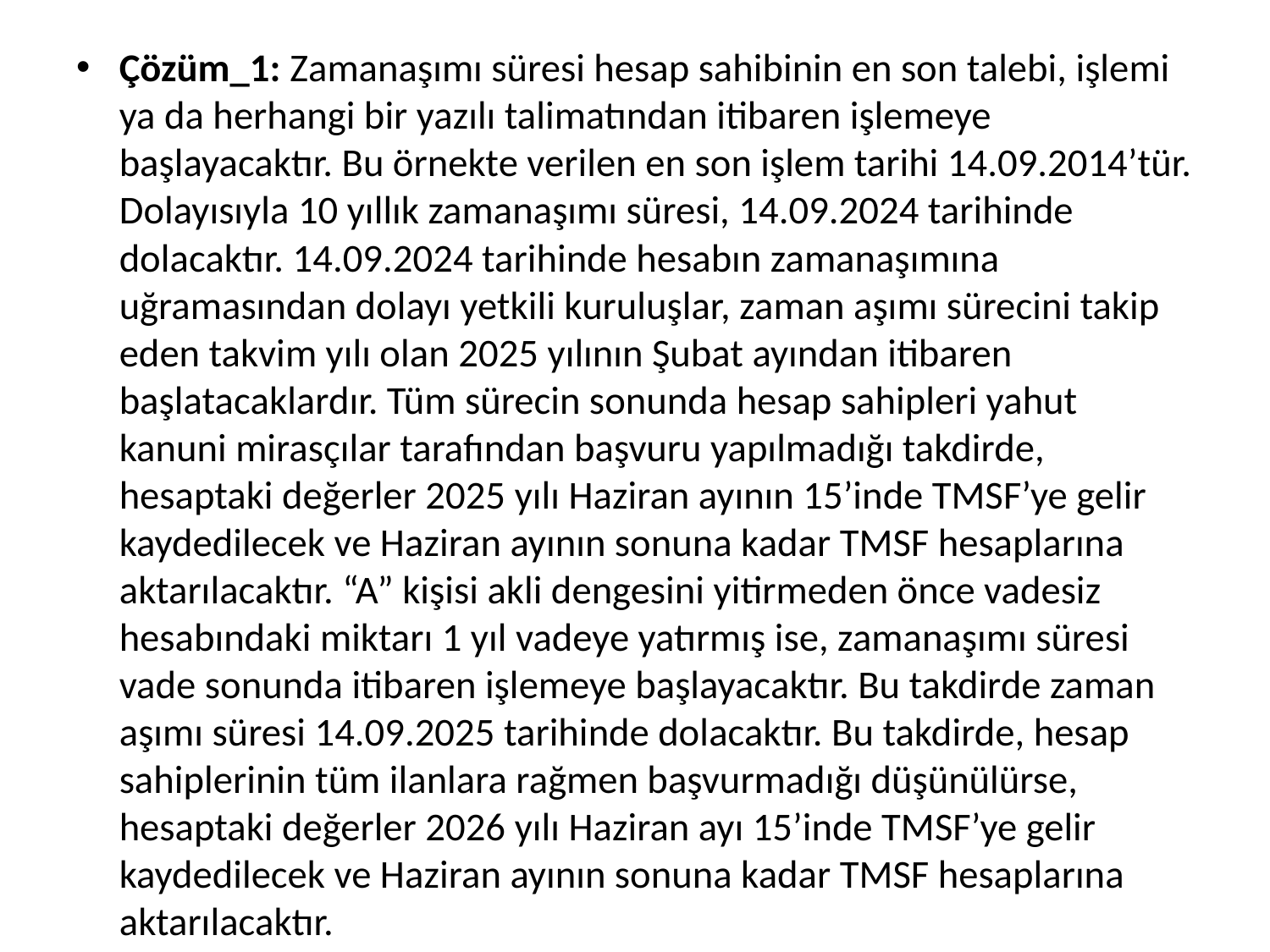

Çözüm_1: Zamanaşımı süresi hesap sahibinin en son talebi, işlemi ya da herhangi bir yazılı talimatından itibaren işlemeye başlayacaktır. Bu örnekte verilen en son işlem tarihi 14.09.2014’tür. Dolayısıyla 10 yıllık zamanaşımı süresi, 14.09.2024 tarihinde dolacaktır. 14.09.2024 tarihinde hesabın zamanaşımına uğramasından dolayı yetkili kuruluşlar, zaman aşımı sürecini takip eden takvim yılı olan 2025 yılının Şubat ayından itibaren başlatacaklardır. Tüm sürecin sonunda hesap sahipleri yahut kanuni mirasçılar tarafından başvuru yapılmadığı takdirde, hesaptaki değerler 2025 yılı Haziran ayının 15’inde TMSF’ye gelir kaydedilecek ve Haziran ayının sonuna kadar TMSF hesaplarına aktarılacaktır. “A” kişisi akli dengesini yitirmeden önce vadesiz hesabındaki miktarı 1 yıl vadeye yatırmış ise, zamanaşımı süresi vade sonunda itibaren işlemeye başlayacaktır. Bu takdirde zaman aşımı süresi 14.09.2025 tarihinde dolacaktır. Bu takdirde, hesap sahiplerinin tüm ilanlara rağmen başvurmadığı düşünülürse, hesaptaki değerler 2026 yılı Haziran ayı 15’inde TMSF’ye gelir kaydedilecek ve Haziran ayının sonuna kadar TMSF hesaplarına aktarılacaktır.